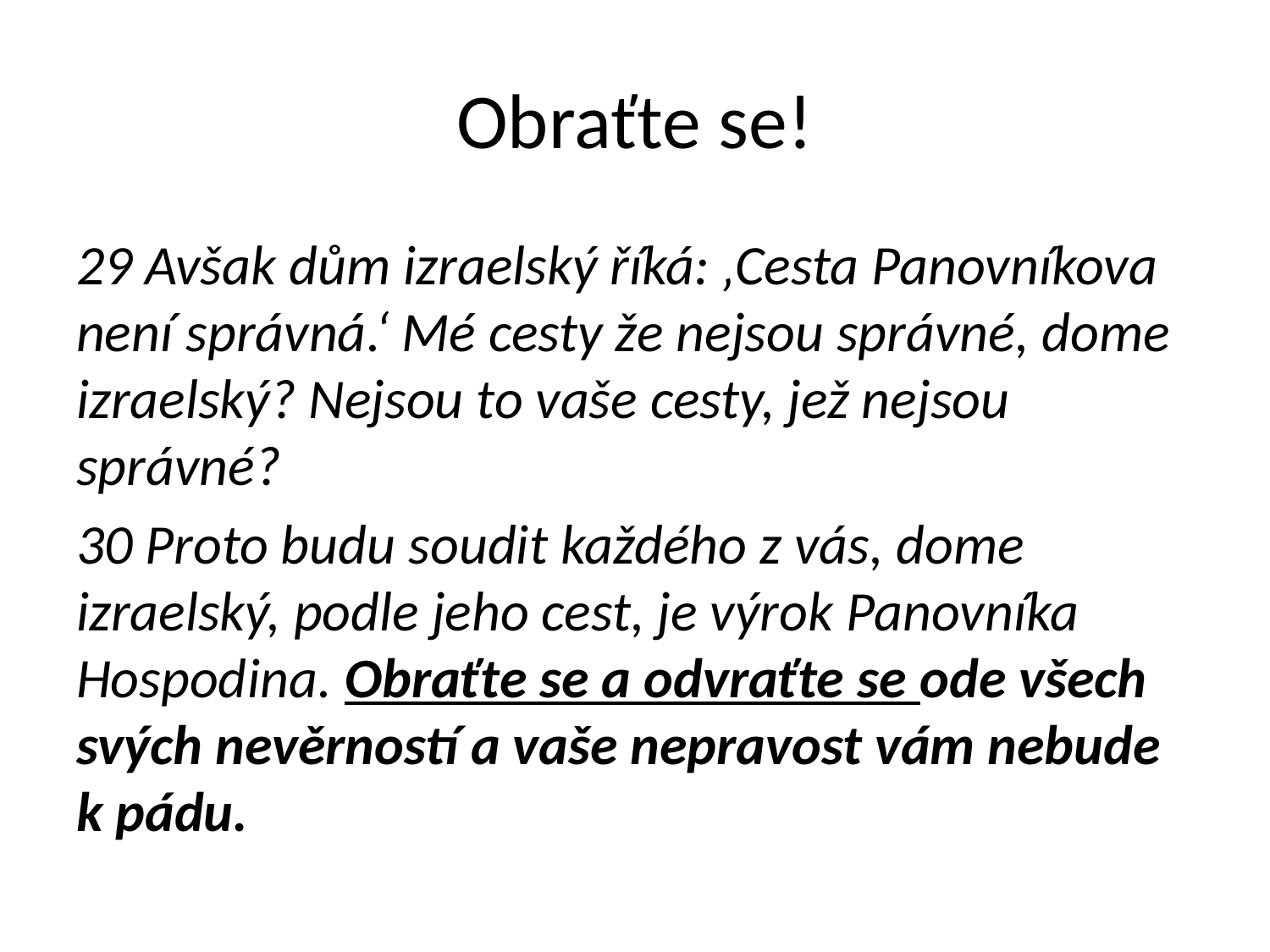

# Obraťte se!
29 Avšak dům izraelský říká: ‚Cesta Panovníkova není správná.‘ Mé cesty že nejsou správné, dome izraelský? Nejsou to vaše cesty, jež nejsou správné?
30 Proto budu soudit každého z vás, dome izraelský, podle jeho cest, je výrok Panovníka Hospodina. Obraťte se a odvraťte se ode všech svých nevěrností a vaše nepravost vám nebude k pádu.